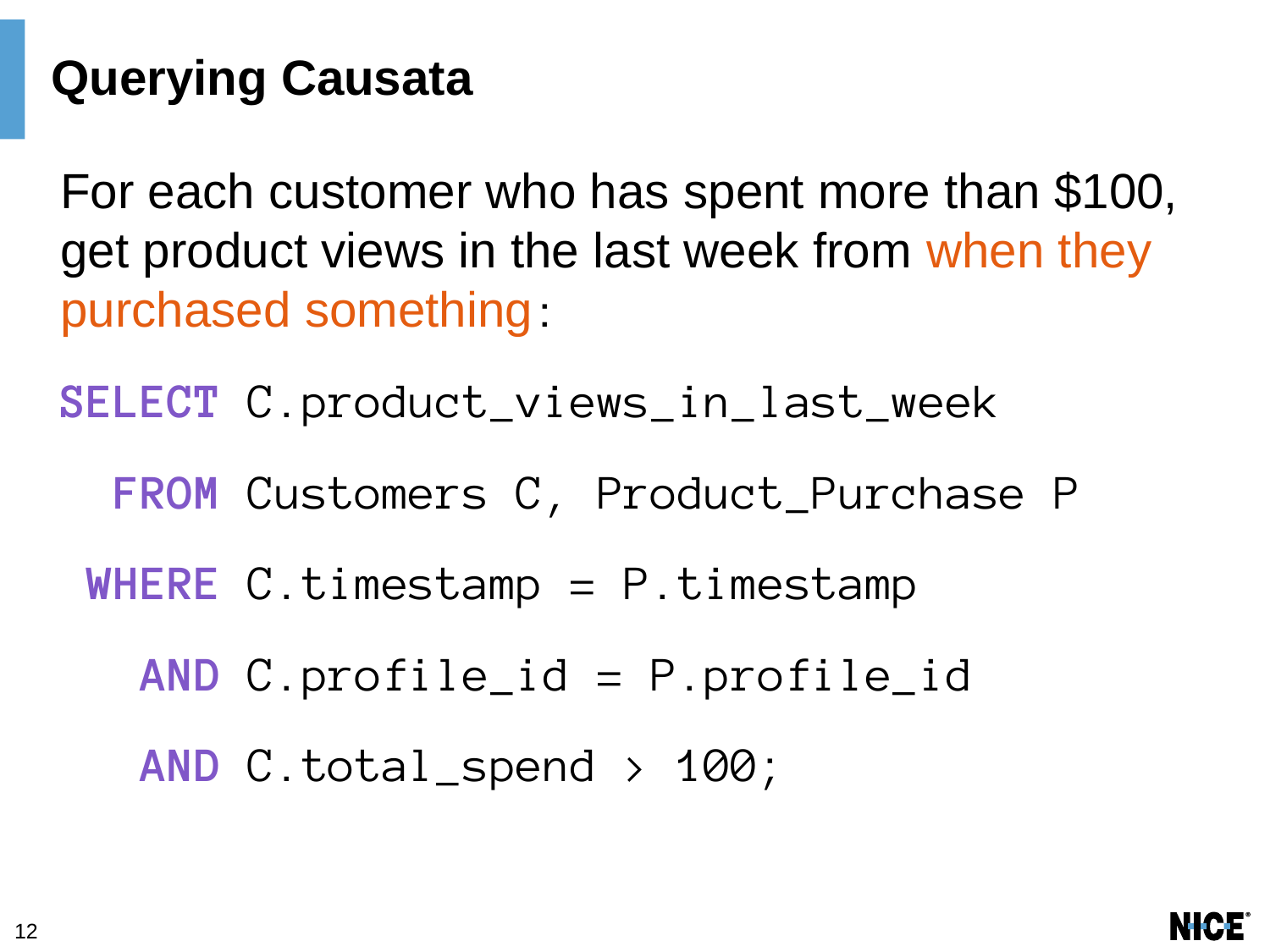

# Querying Causata
For each customer who has spent more than $100, get product views in the last week from when they purchased something:
SELECT C.product_views_in_last_week
  FROM Customers C, Product_Purchase P
 WHERE C.timestamp = P.timestamp
   AND C.profile_id = P.profile_id
   AND C.total_spend > 100;
12